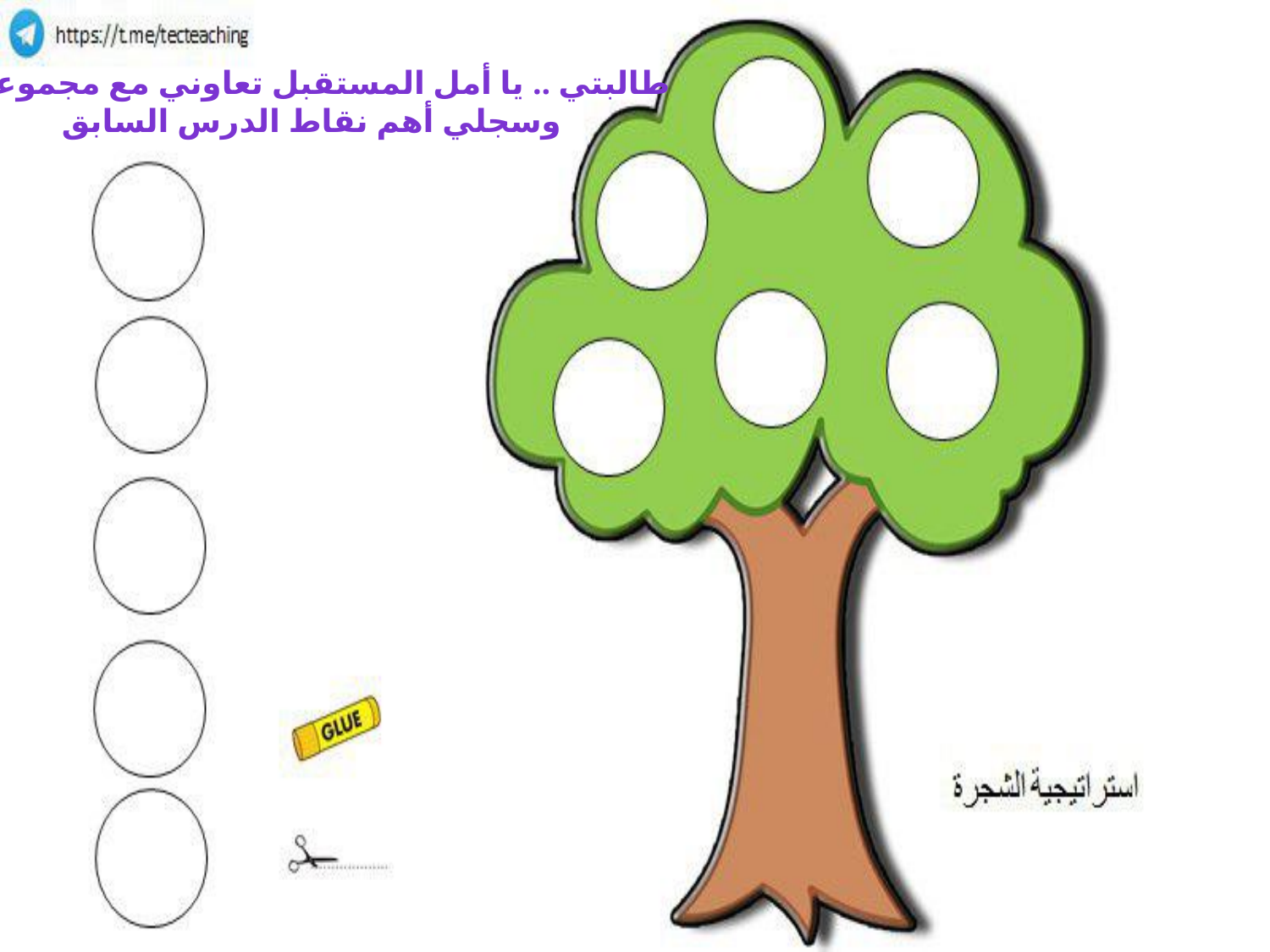

طالبتي .. يا أمل المستقبل تعاوني مع مجموعتك
وسجلي أهم نقاط الدرس السابق